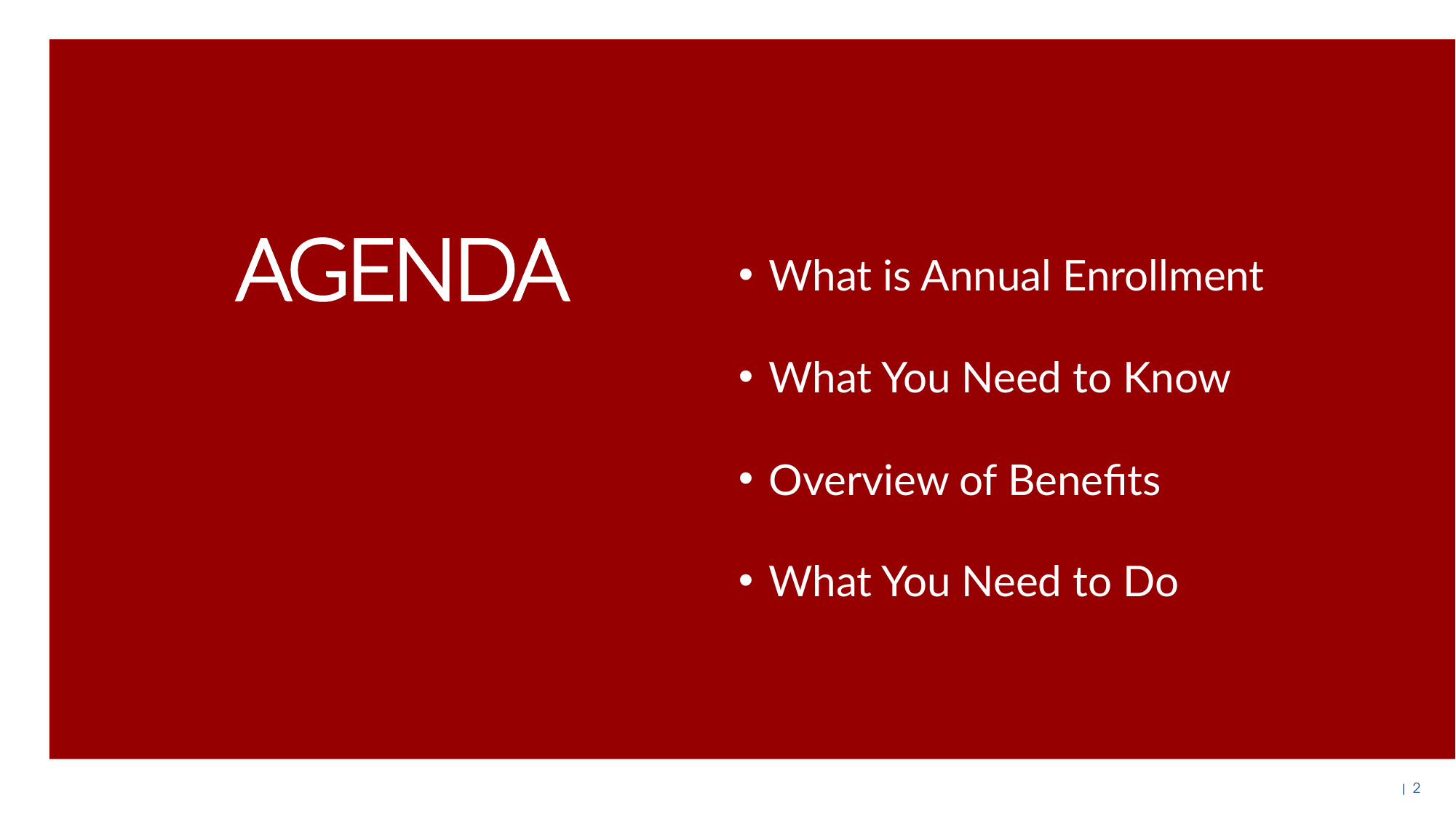

What is Annual Enrollment
What You Need to Know
Overview of Benefits
What You Need to Do

AGENDA